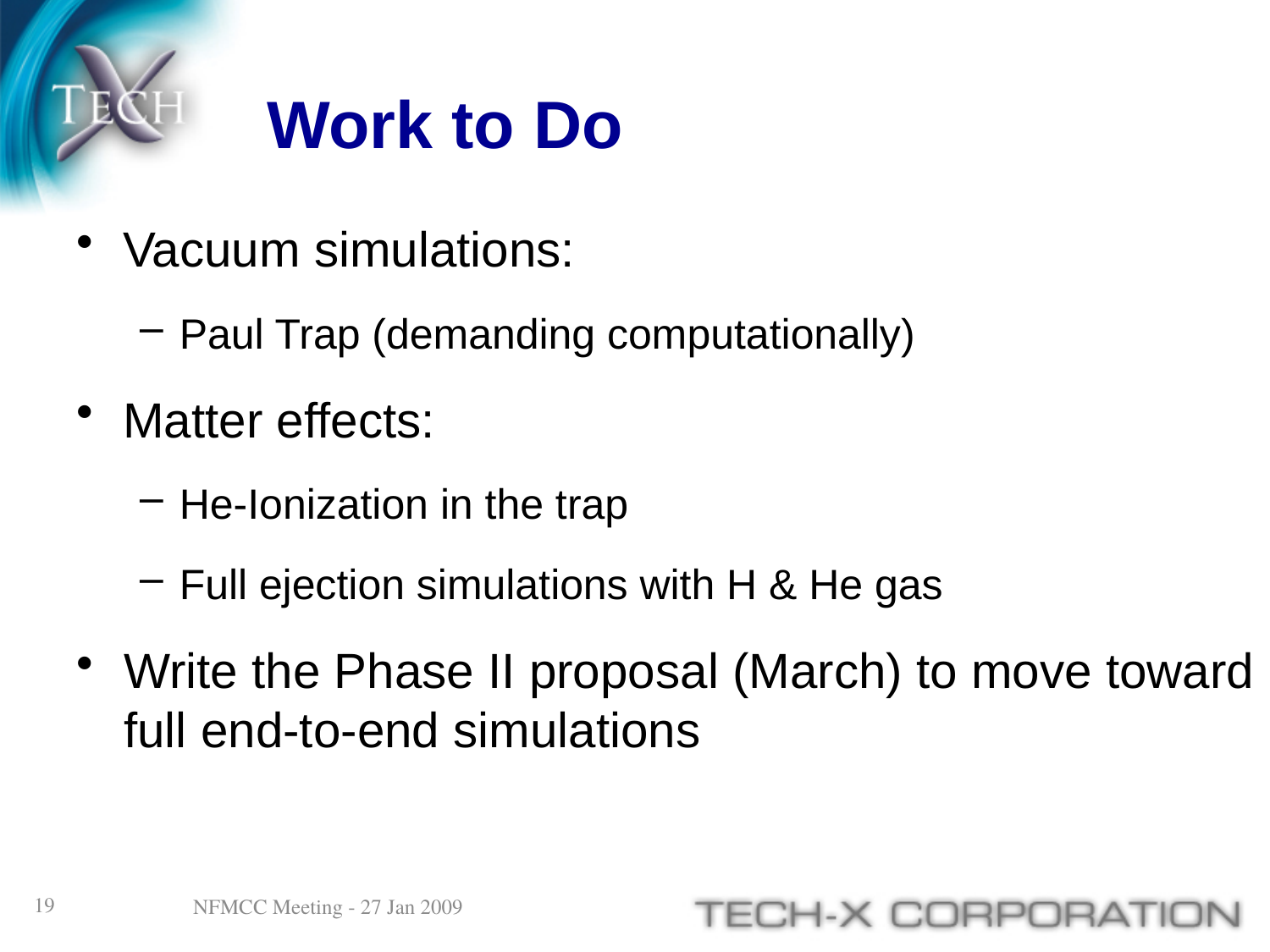

# Work to Do
Vacuum simulations:
Paul Trap (demanding computationally)
Matter effects:
He-Ionization in the trap
Full ejection simulations with H & He gas
Write the Phase II proposal (March) to move toward full end-to-end simulations
19
NFMCC Meeting - 27 Jan 2009